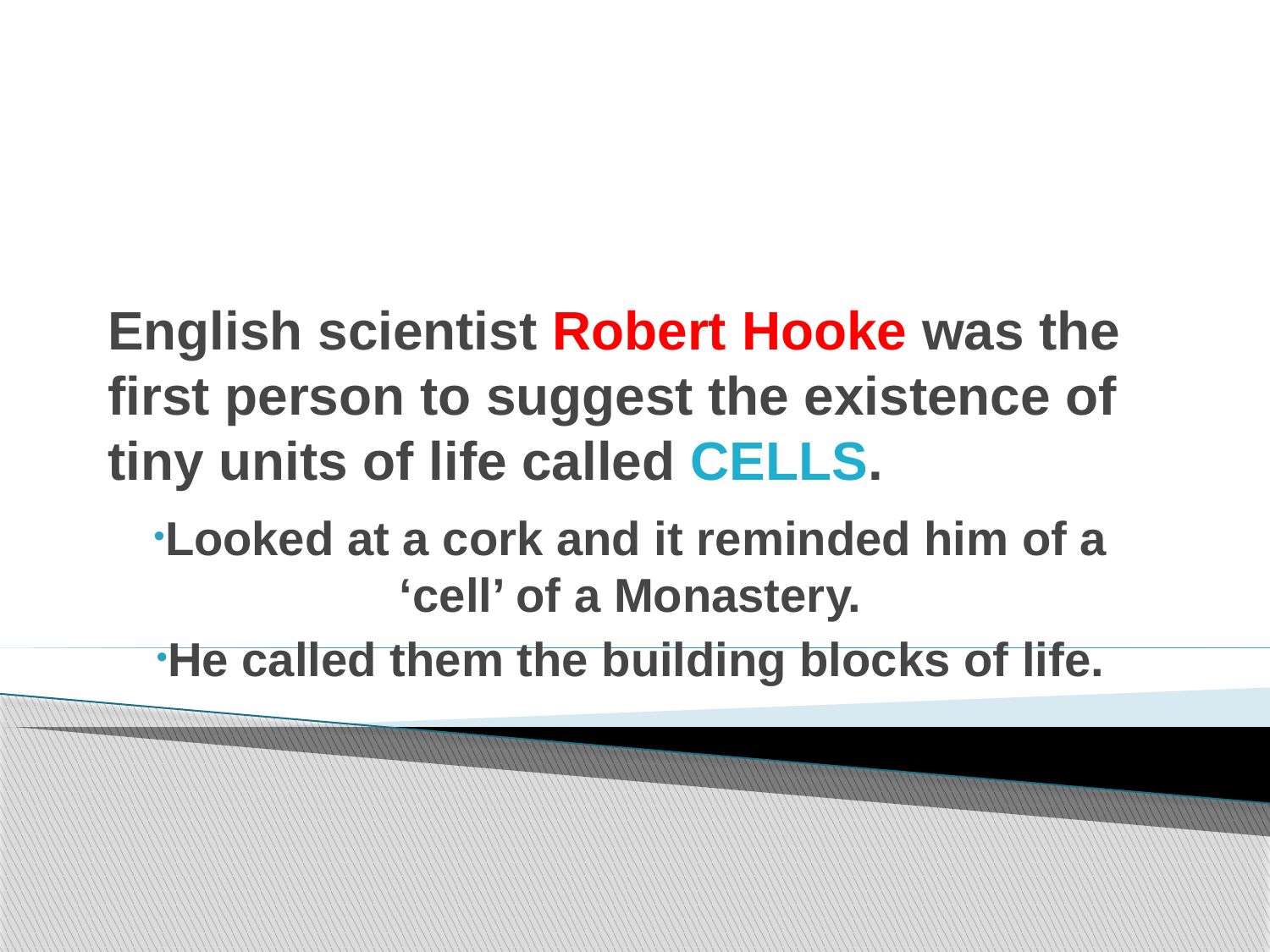

# English scientist Robert Hooke was the first person to suggest the existence of tiny units of life called CELLS.
Looked at a cork and it reminded him of a ‘cell’ of a Monastery.
He called them the building blocks of life.